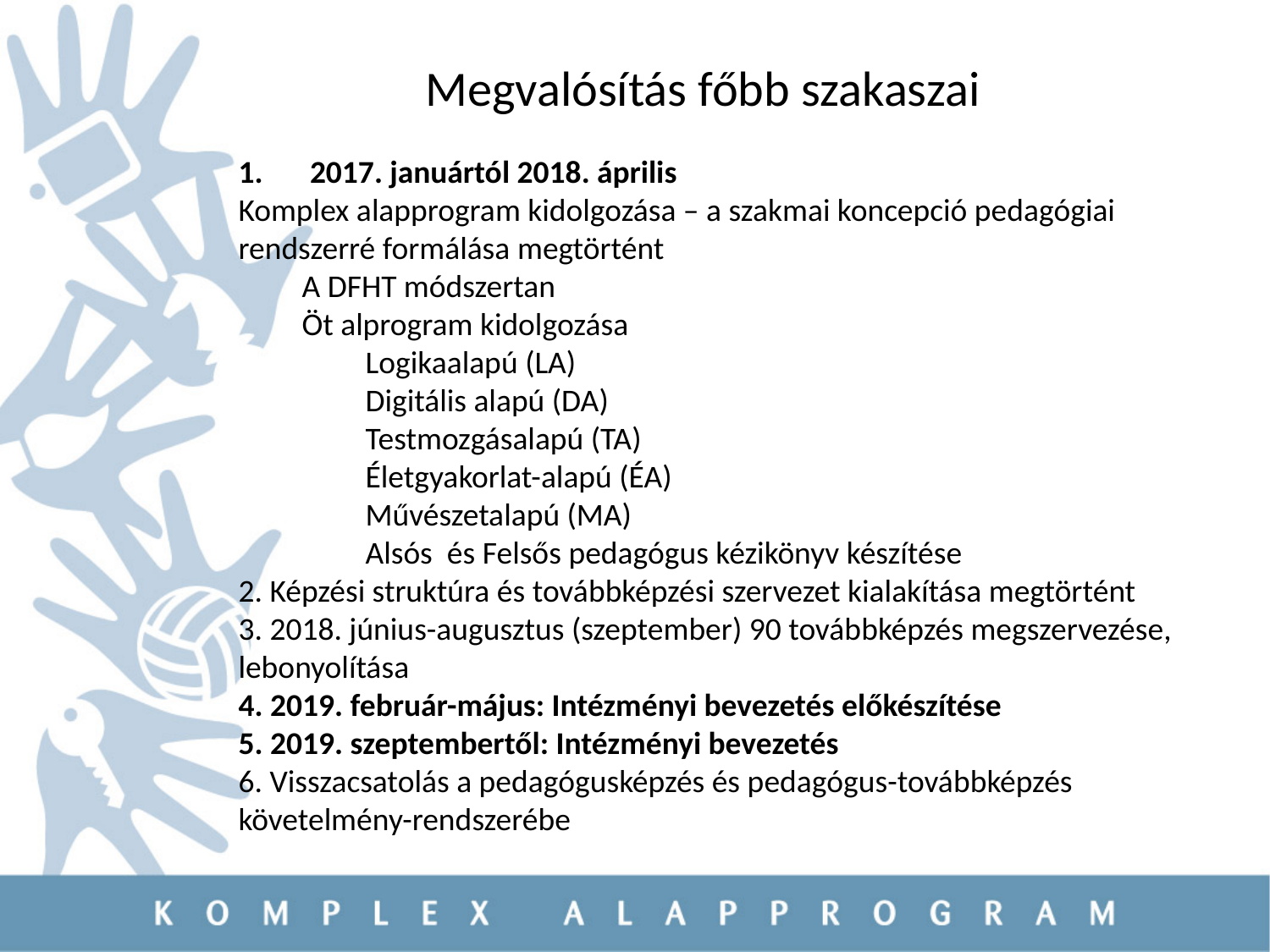

Megvalósítás főbb szakaszai
#

2017. januártól 2018. április
Komplex alapprogram kidolgozása – a szakmai koncepció pedagógiai rendszerré formálása megtörtént
A DFHT módszertan
Öt alprogram kidolgozása
Logikaalapú (LA)
Digitális alapú (DA)
Testmozgásalapú (TA)
Életgyakorlat-alapú (ÉA)
Művészetalapú (MA)
Alsós  és Felsős pedagógus kézikönyv készítése
2. Képzési struktúra és továbbképzési szervezet kialakítása megtörtént
3. 2018. június-augusztus (szeptember) 90 továbbképzés megszervezése, lebonyolítása
4. 2019. február-május: Intézményi bevezetés előkészítése
5. 2019. szeptembertől: Intézményi bevezetés
6. Visszacsatolás a pedagógusképzés és pedagógus-továbbképzés  követelmény-rendszerébe